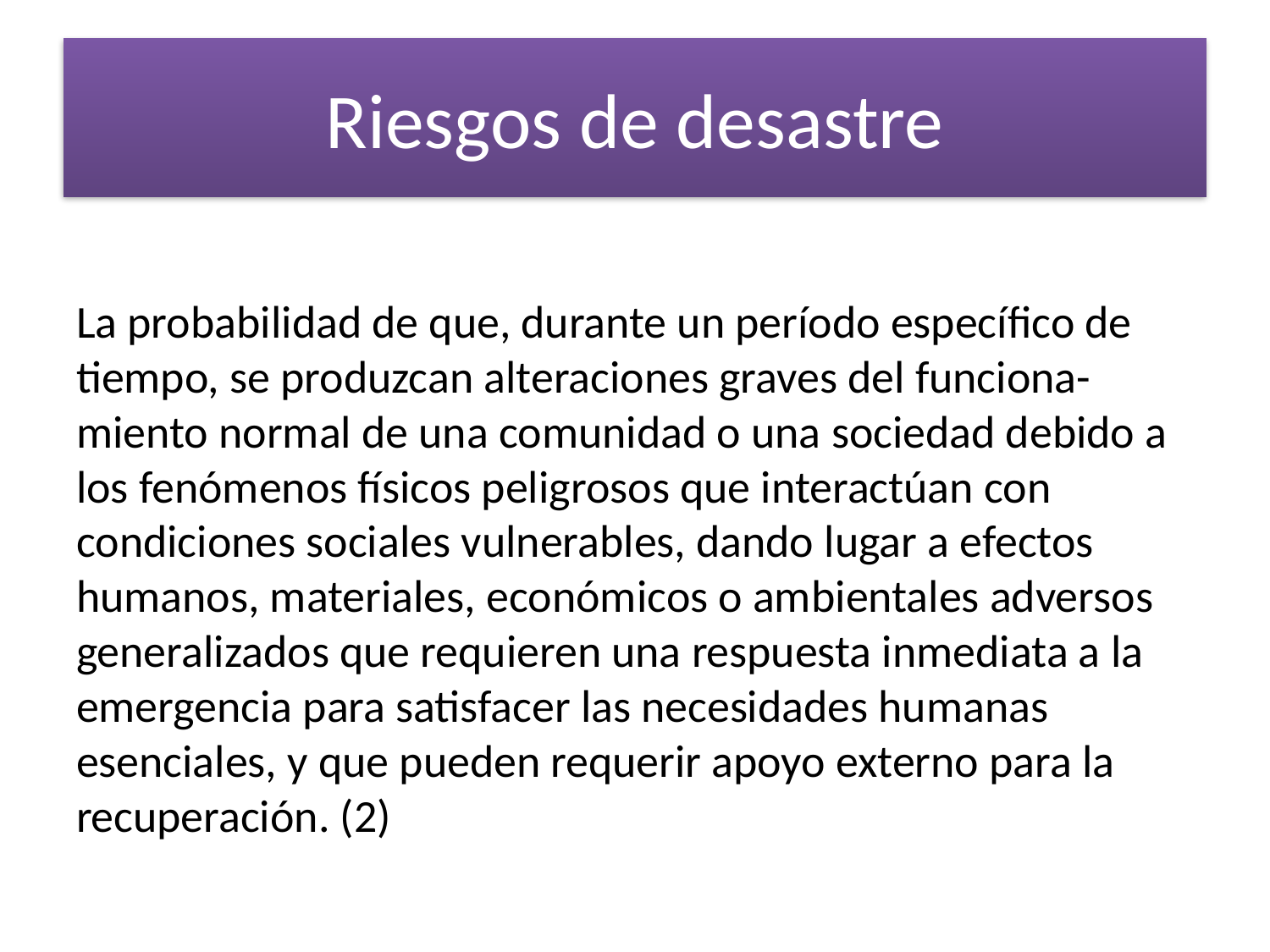

# Riesgos de desastre

La probabilidad de que, durante un período específico de tiempo, se produzcan alteraciones graves del funciona-miento normal de una comunidad o una sociedad debido a los fenómenos físicos peligrosos que interactúan con condiciones sociales vulnerables, dando lugar a efectos humanos, materiales, económicos o ambientales adversos generalizados que requieren una respuesta inmediata a la emergencia para satisfacer las necesidades humanas esenciales, y que pueden requerir apoyo externo para la recuperación. (2)